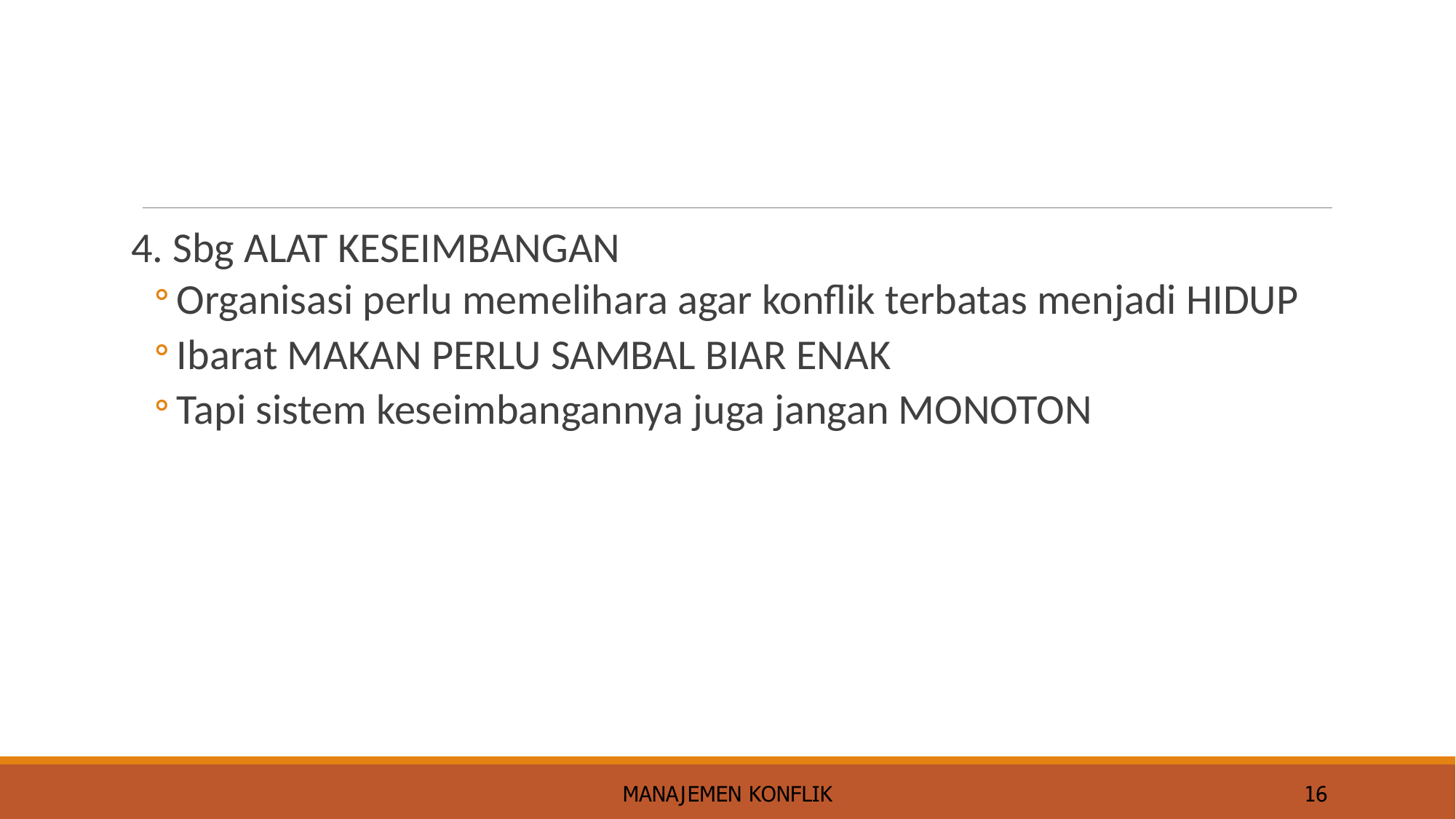

4. Sbg ALAT KESEIMBANGAN
Organisasi perlu memelihara agar konflik terbatas menjadi HIDUP
Ibarat MAKAN PERLU SAMBAL BIAR ENAK
Tapi sistem keseimbangannya juga jangan MONOTON
Manajemen Konflik
16